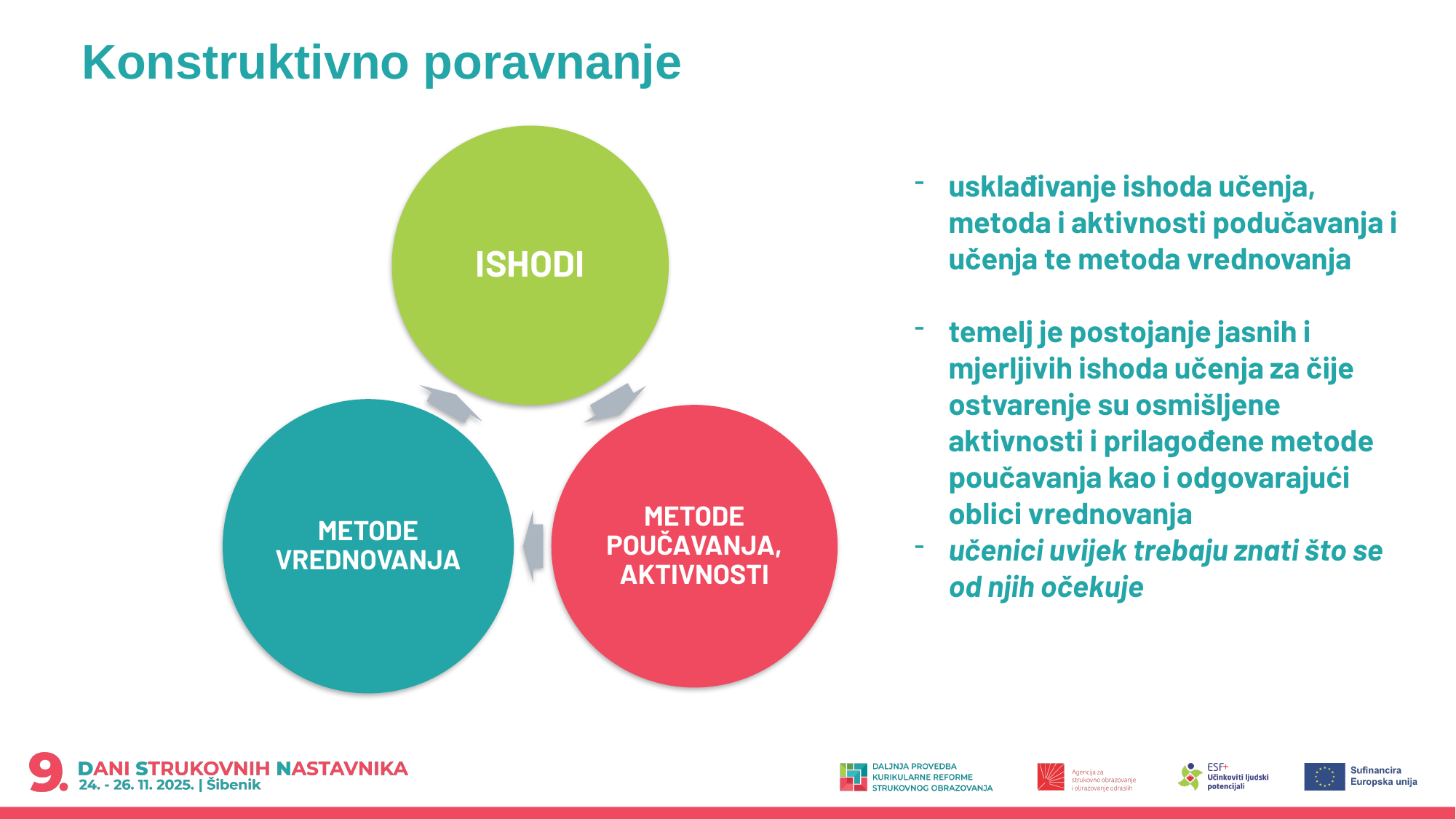

# Konstruktivno poravnanje
ISHODI

METODE POUČAVANJA, AKTIVNOSTI

METODE VREDNOVANJA

usklađivanje ishoda učenja, metoda i aktivnosti podučavanja i učenja te metoda vrednovanja

temelj je postojanje jasnih i mjerljivih ishoda učenja za čije ostvarenje su osmišljene aktivnosti i prilagođene metode poučavanja kao i odgovarajući oblici vrednovanja
učenici uvijek trebaju znati što se od njih očekuje